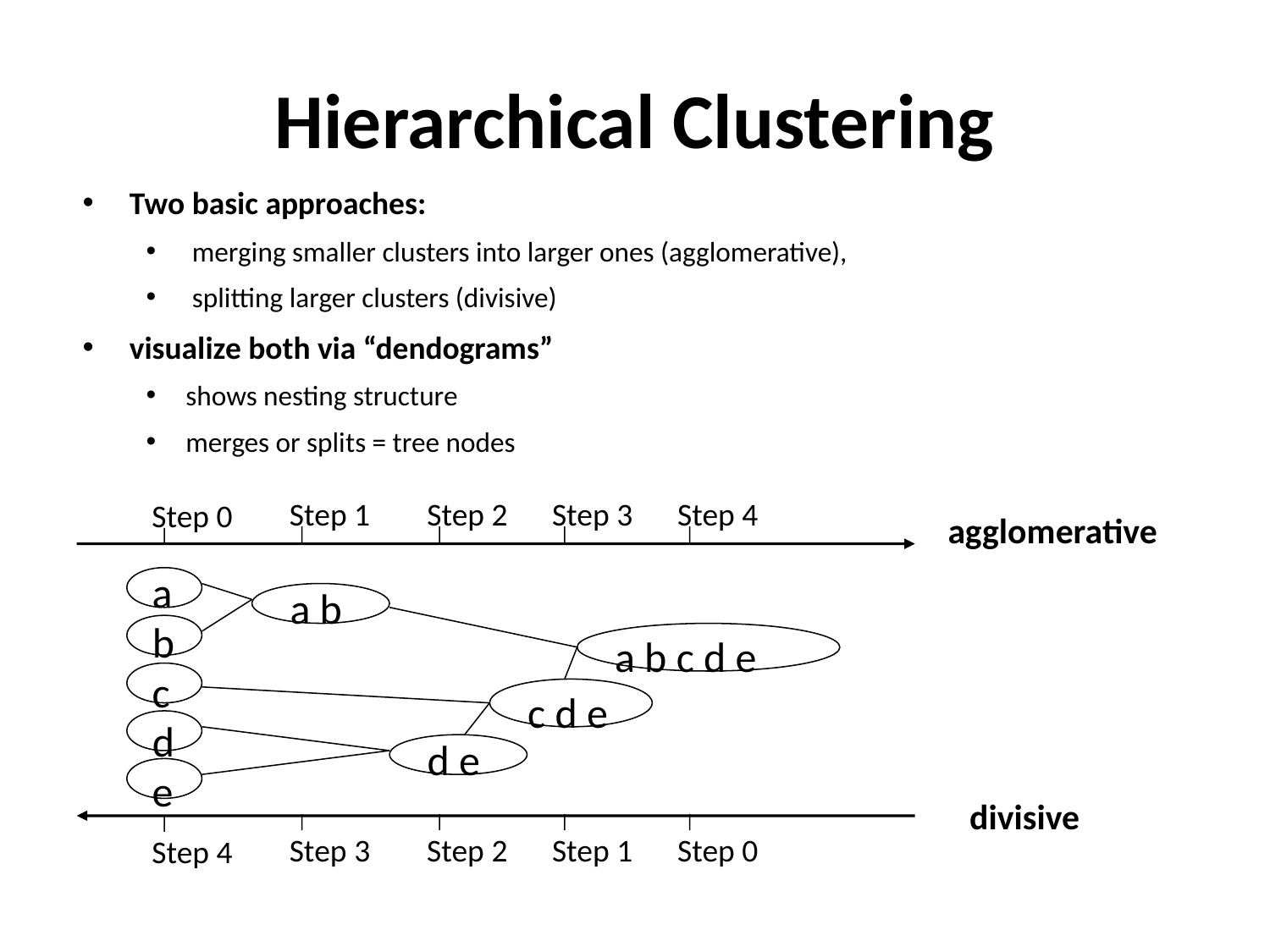

# Hierarchical Clustering
 Two basic approaches:
 merging smaller clusters into larger ones (agglomerative),
 splitting larger clusters (divisive)
 visualize both via “dendograms”
shows nesting structure
merges or splits = tree nodes
Step 1

Step 2

Step 3

Step 4

Step 0

agglomerative

a

a b

b

a b c d e

c

c d e

d

d e

e
divisive

Step 3
Step 2
Step 1
Step 0
Step 4